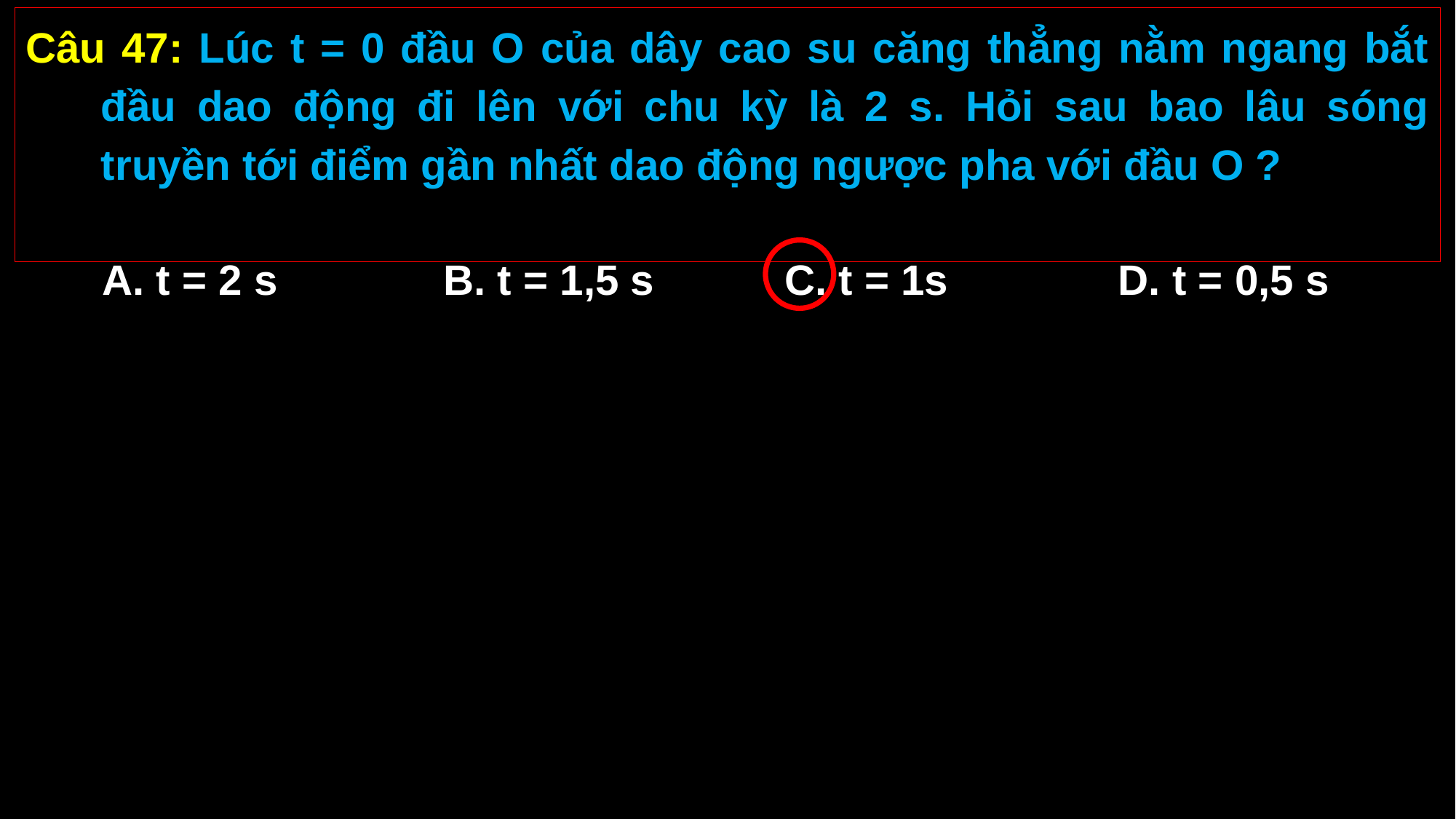

Câu 47: Lúc t = 0 đầu O của dây cao su căng thẳng nằm ngang bắt đầu dao động đi lên với chu kỳ là 2 s. Hỏi sau bao lâu sóng truyền tới điểm gần nhất dao động ngược pha với đầu O ?

A. t = 2 s
B. t = 1,5 s
C. t = 1s
D. t = 0,5 s